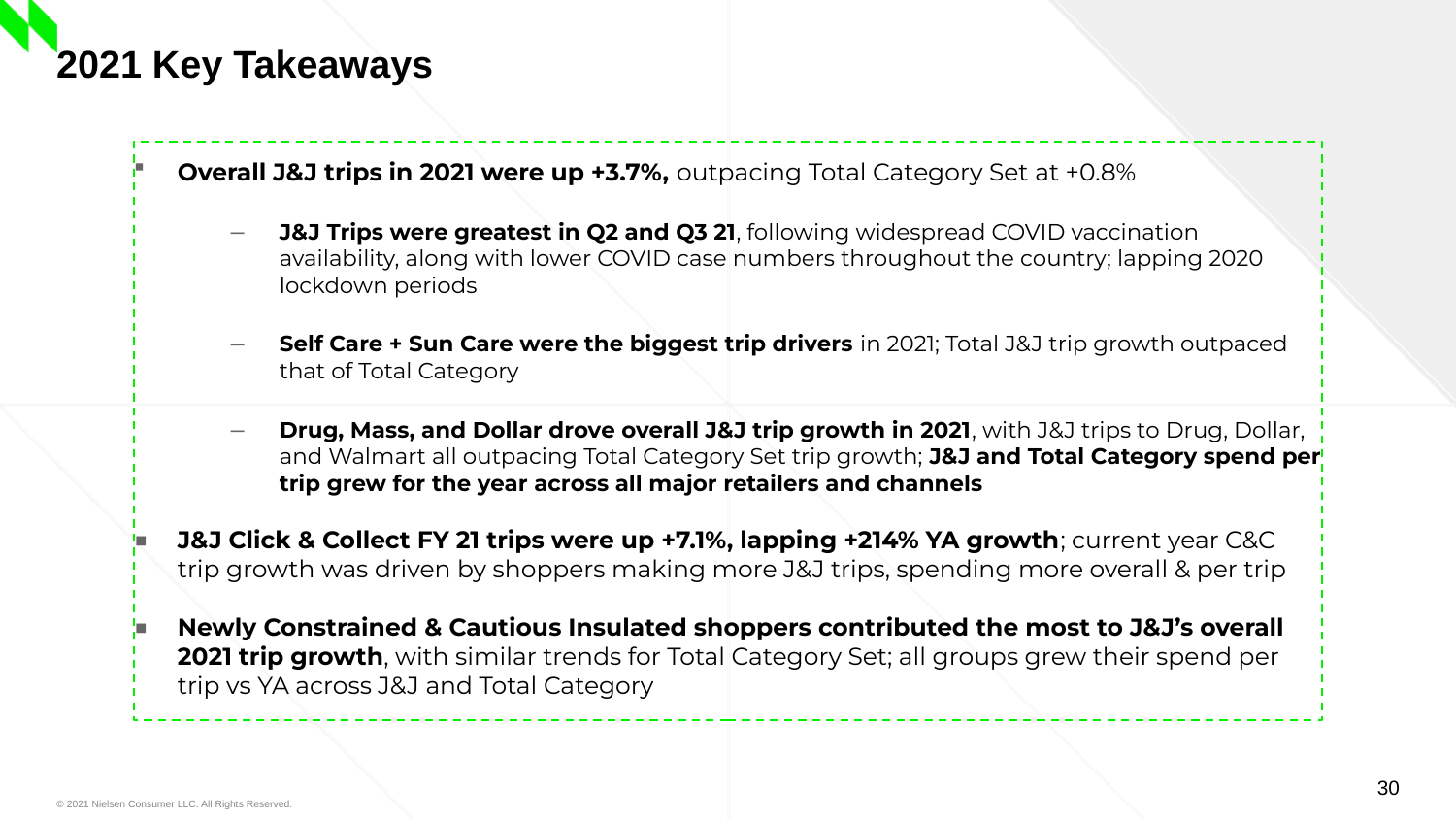

# 2021 Key Takeaways
Overall J&J trips in 2021 were up +3.7%, outpacing Total Category Set at +0.8%
J&J Trips were greatest in Q2 and Q3 21, following widespread COVID vaccination availability, along with lower COVID case numbers throughout the country; lapping 2020 lockdown periods
Self Care + Sun Care were the biggest trip drivers in 2021; Total J&J trip growth outpaced that of Total Category
Drug, Mass, and Dollar drove overall J&J trip growth in 2021, with J&J trips to Drug, Dollar, and Walmart all outpacing Total Category Set trip growth; J&J and Total Category spend per trip grew for the year across all major retailers and channels

J&J Click & Collect FY 21 trips were up +7.1%, lapping +214% YA growth; current year C&C trip growth was driven by shoppers making more J&J trips, spending more overall & per trip

Newly Constrained & Cautious Insulated shoppers contributed the most to J&J’s overall 2021 trip growth, with similar trends for Total Category Set; all groups grew their spend per trip vs YA across J&J and Total Category